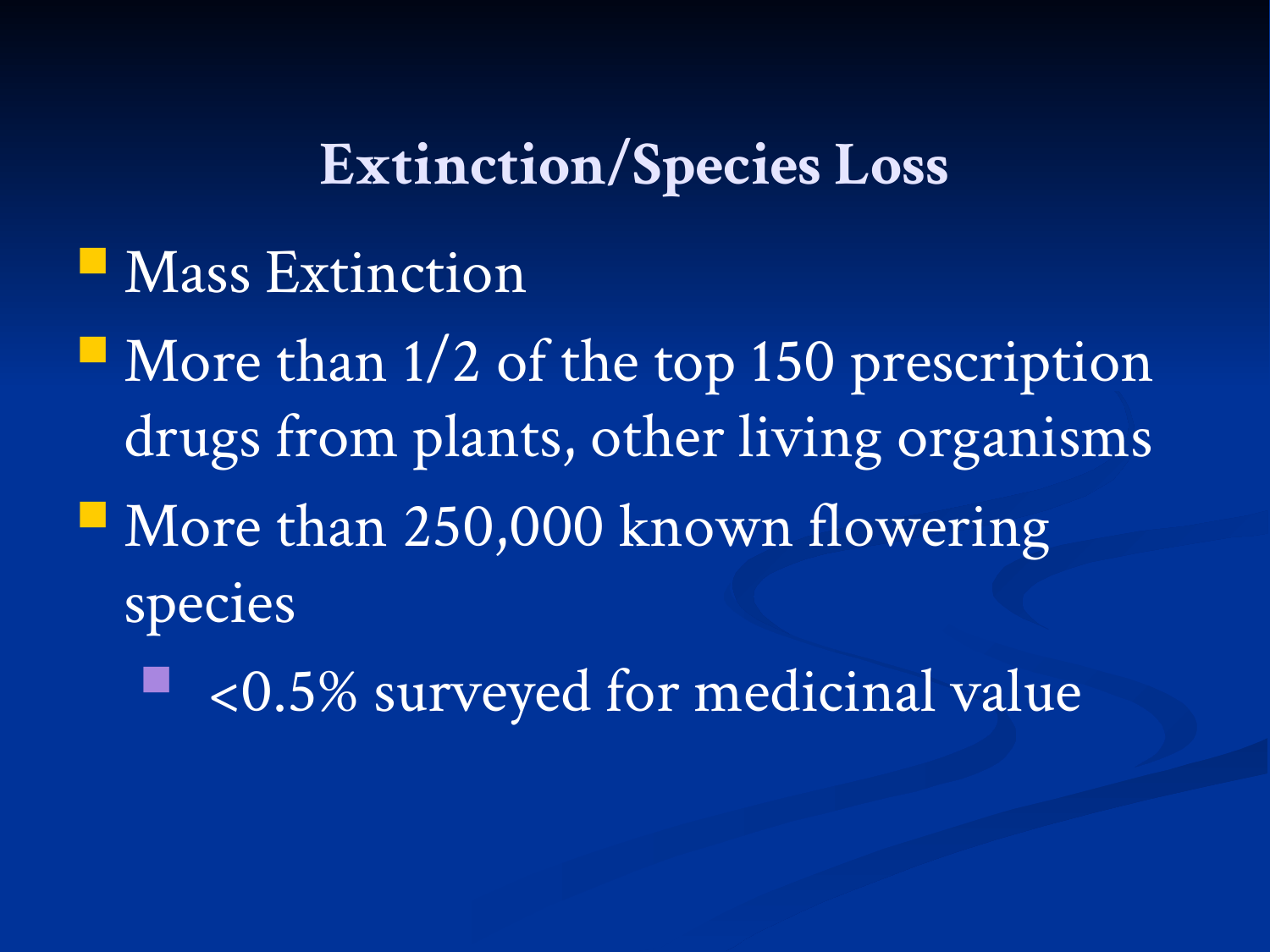

Extinction/Species Loss
Mass Extinction
More than 1/2 of the top 150 prescription drugs from plants, other living organisms
More than 250,000 known flowering species
  <0.5% surveyed for medicinal value